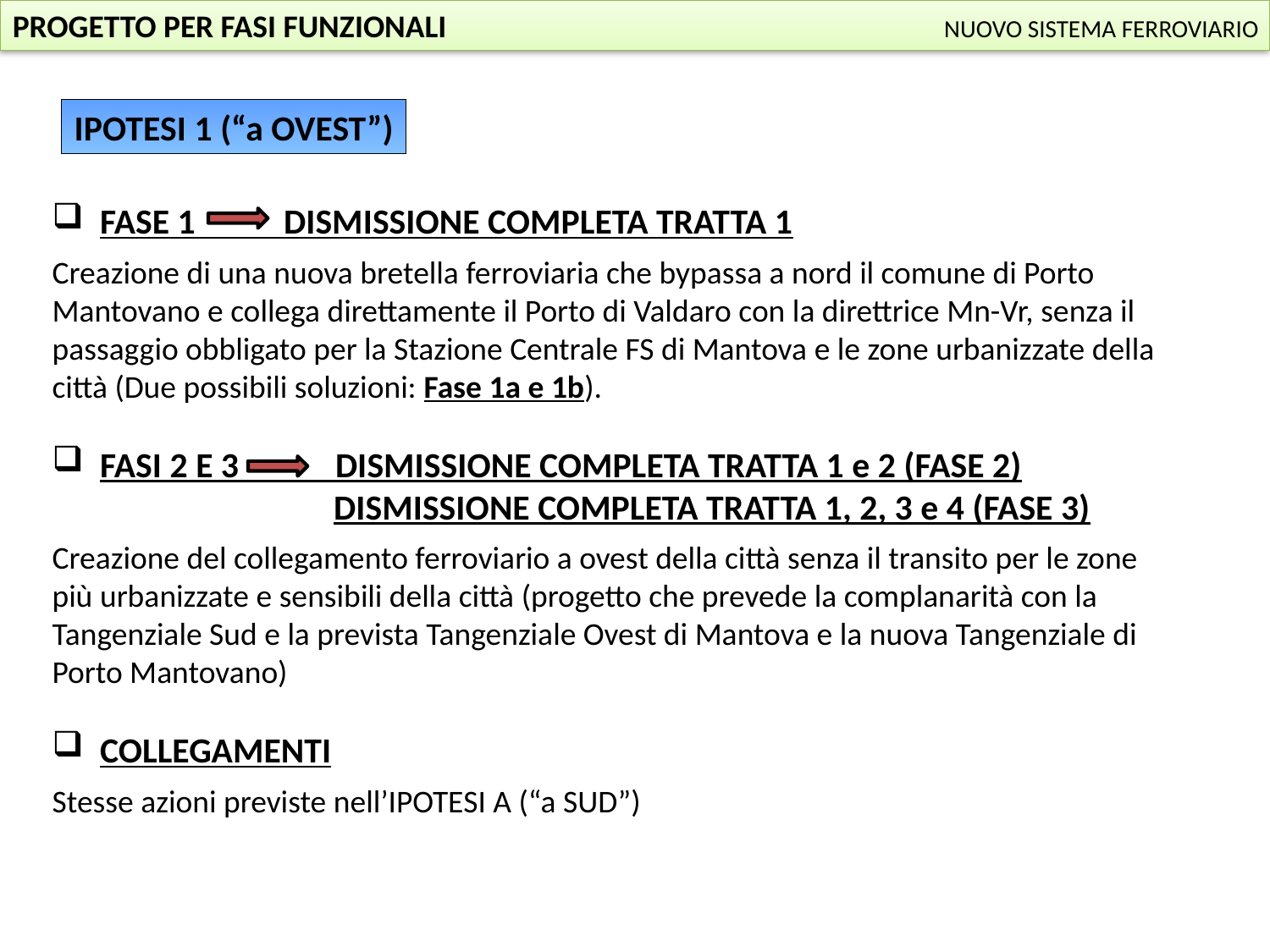

PROGETTO PER FASI FUNZIONALI
NUOVO SISTEMA FERROVIARIO
IPOTESI 1 (“a OVEST”)

  FASE 1           DISMISSIONE COMPLETA TRATTA 1
Creazione di una nuova bretella ferroviaria che bypassa a nord il comune di Porto Mantovano e collega direttamente il Porto di Valdaro con la direttrice Mn-Vr, senza il passaggio obbligato per la Stazione Centrale FS di Mantova e le zone urbanizzate della città (Due possibili soluzioni: Fase 1a e 1b).

  FASI 2 E 3            DISMISSIONE COMPLETA TRATTA 1 e 2 (FASE 2)
                                   DISMISSIONE COMPLETA TRATTA 1, 2, 3 e 4 (FASE 3)
Creazione del collegamento ferroviario a ovest della città senza il transito per le zone più urbanizzate e sensibili della città (progetto che prevede la complanarità con la Tangenziale Sud e la prevista Tangenziale Ovest di Mantova e la nuova Tangenziale di  Porto Mantovano)

  COLLEGAMENTI
Stesse azioni previste nell’IPOTESI A (“a SUD”)